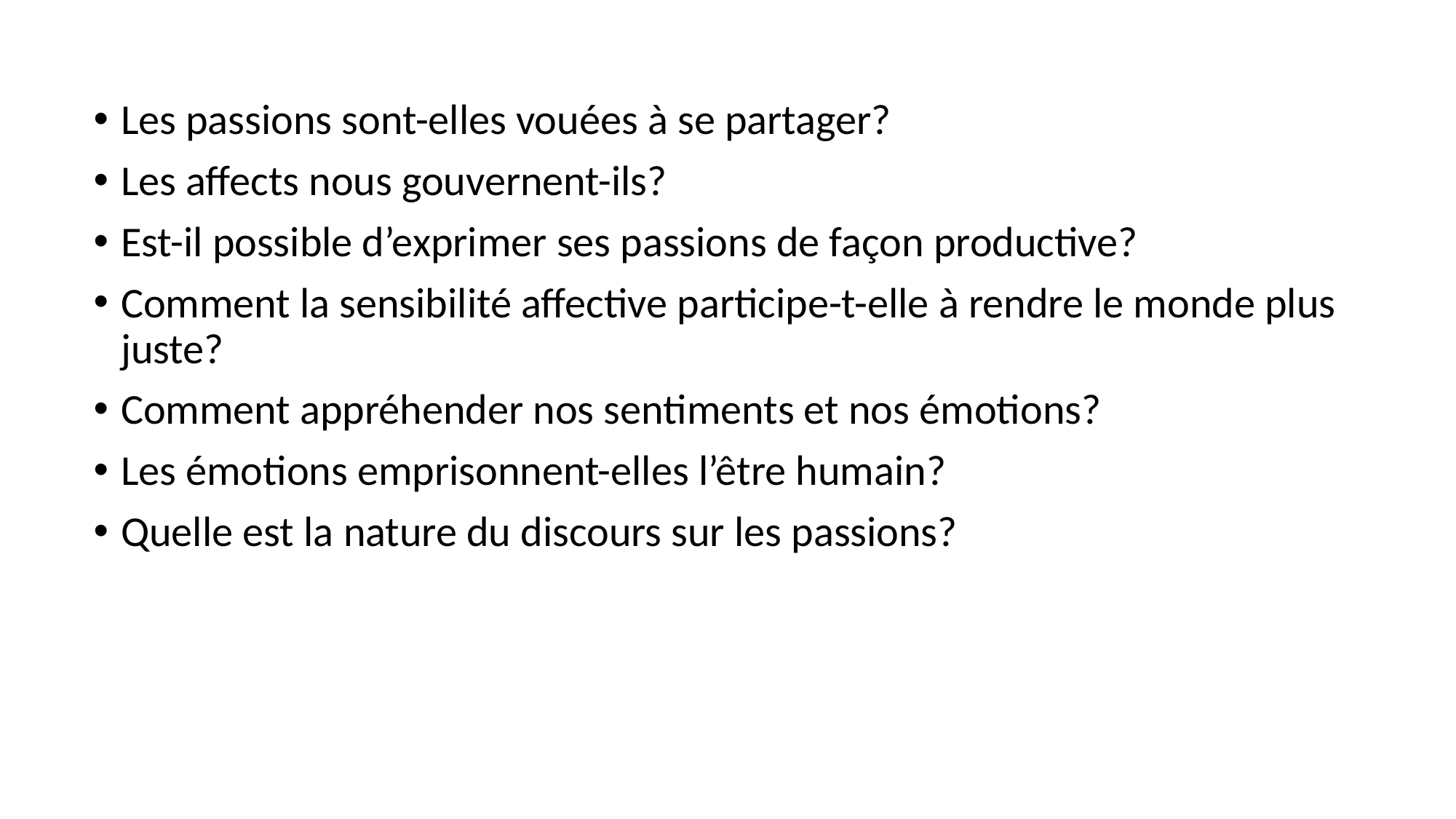

Les passions sont-elles vouées à se partager?
Les affects nous gouvernent-ils?
Est-il possible d’exprimer ses passions de façon productive?
Comment la sensibilité affective participe-t-elle à rendre le monde plus juste?
Comment appréhender nos sentiments et nos émotions?
Les émotions emprisonnent-elles l’être humain?
Quelle est la nature du discours sur les passions?